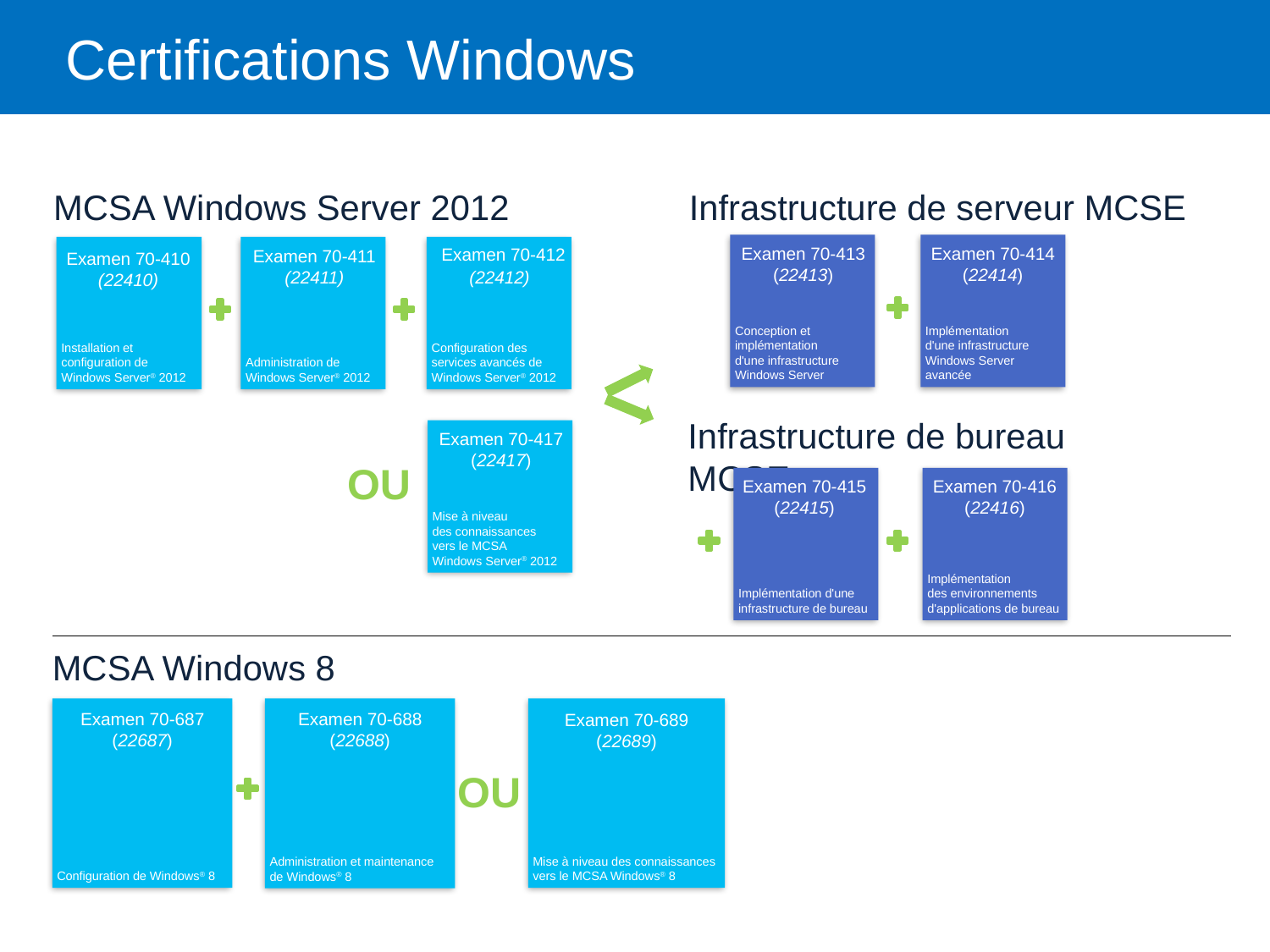

# Certifications Windows
MCSA Windows Server 2012
Infrastructure de serveur MCSE
 Examen 70-412
(22412)
Configuration des services avancés de Windows Server® 2012
Conception et implémentation d'une infrastructure Windows Server
Examen 70-413
(22413)
Implémentation d'une infrastructure Windows Server avancée
Examen 70-414
(22414)
Installation et configuration de Windows Server® 2012
Administration de Windows Server® 2012
Examen 70-411
(22411)
Examen 70-410
(22410)

Infrastructure de bureau MCSE
Mise à niveau des connaissances vers le MCSA Windows Server® 2012
Examen 70-417
(22417)
OU
Implémentation d'une infrastructure de bureau
Implémentation des environnements d'applications de bureau
Examen 70-415
(22415)
Examen 70-416
(22416)

MCSA Windows 8
Configuration de Windows® 8
Examen 70-687
(22687)

Administration et maintenance de Windows® 8
Examen 70-688
(22688)
Mise à niveau des connaissances vers le MCSA Windows® 8
Examen 70-689
(22689)

OU